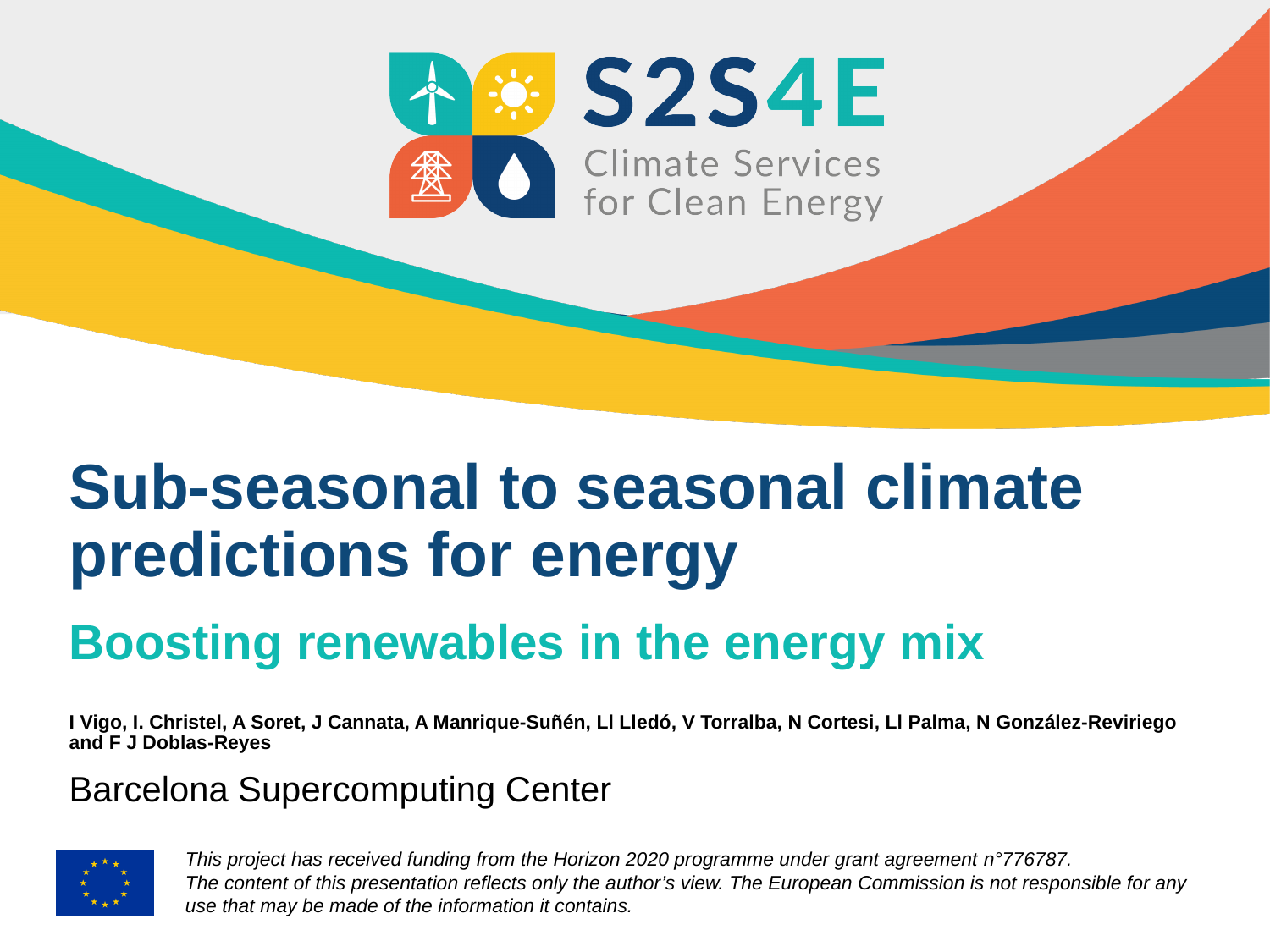

# Sub-seasonal to seasonal climate predictions for energy
Boosting renewables in the energy mix
I Vigo, I. Christel, A Soret, J Cannata, A Manrique-Suñén, Ll Lledó, V Torralba, N Cortesi, Ll Palma, N González-Reviriego and F J Doblas-Reyes
Barcelona Supercomputing Center